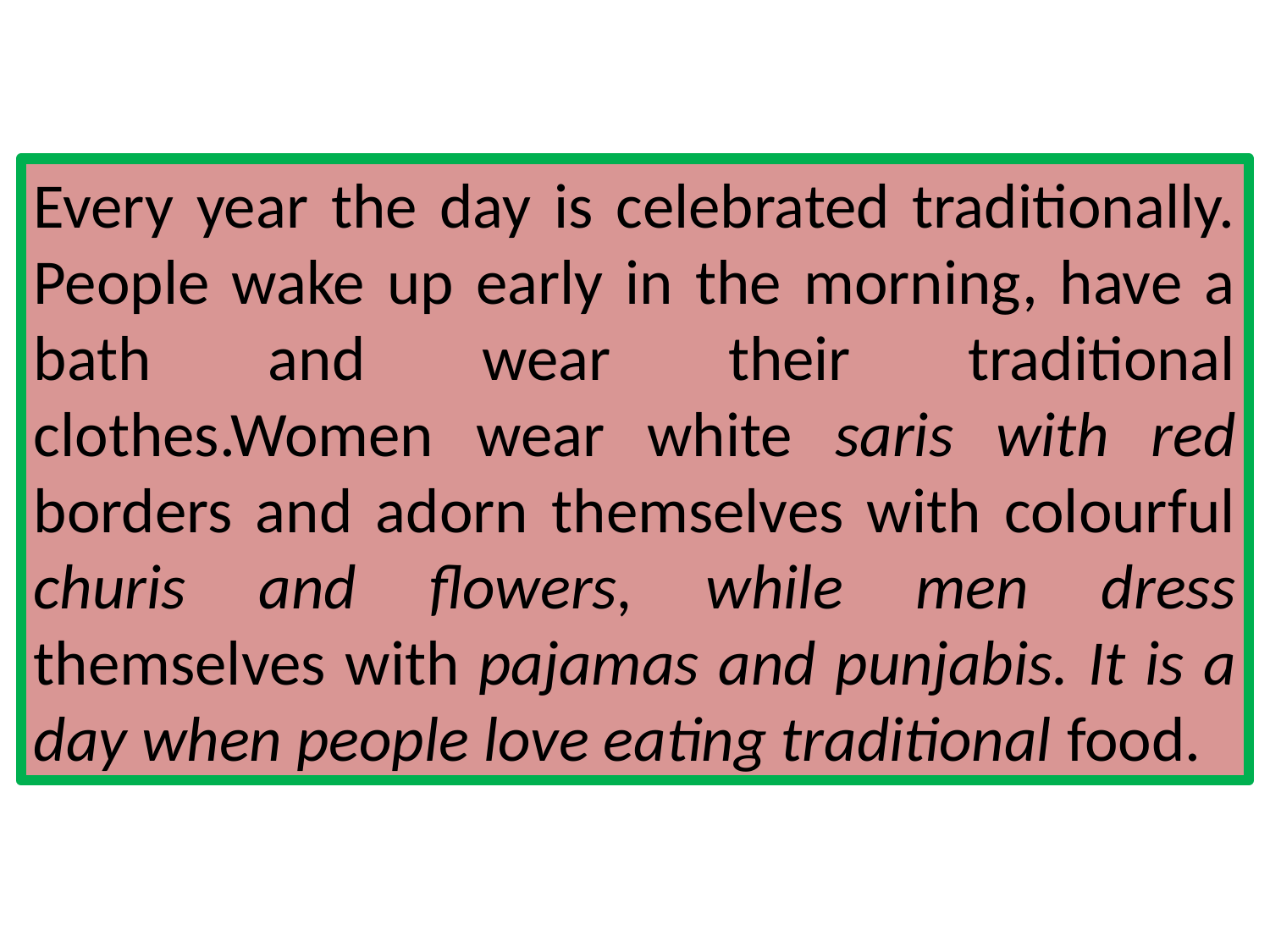

Every year the day is celebrated traditionally. People wake up early in the morning, have a bath and wear their traditional clothes.Women wear white saris with red borders and adorn themselves with colourful churis and flowers, while men dress themselves with pajamas and punjabis. It is a day when people love eating traditional food.